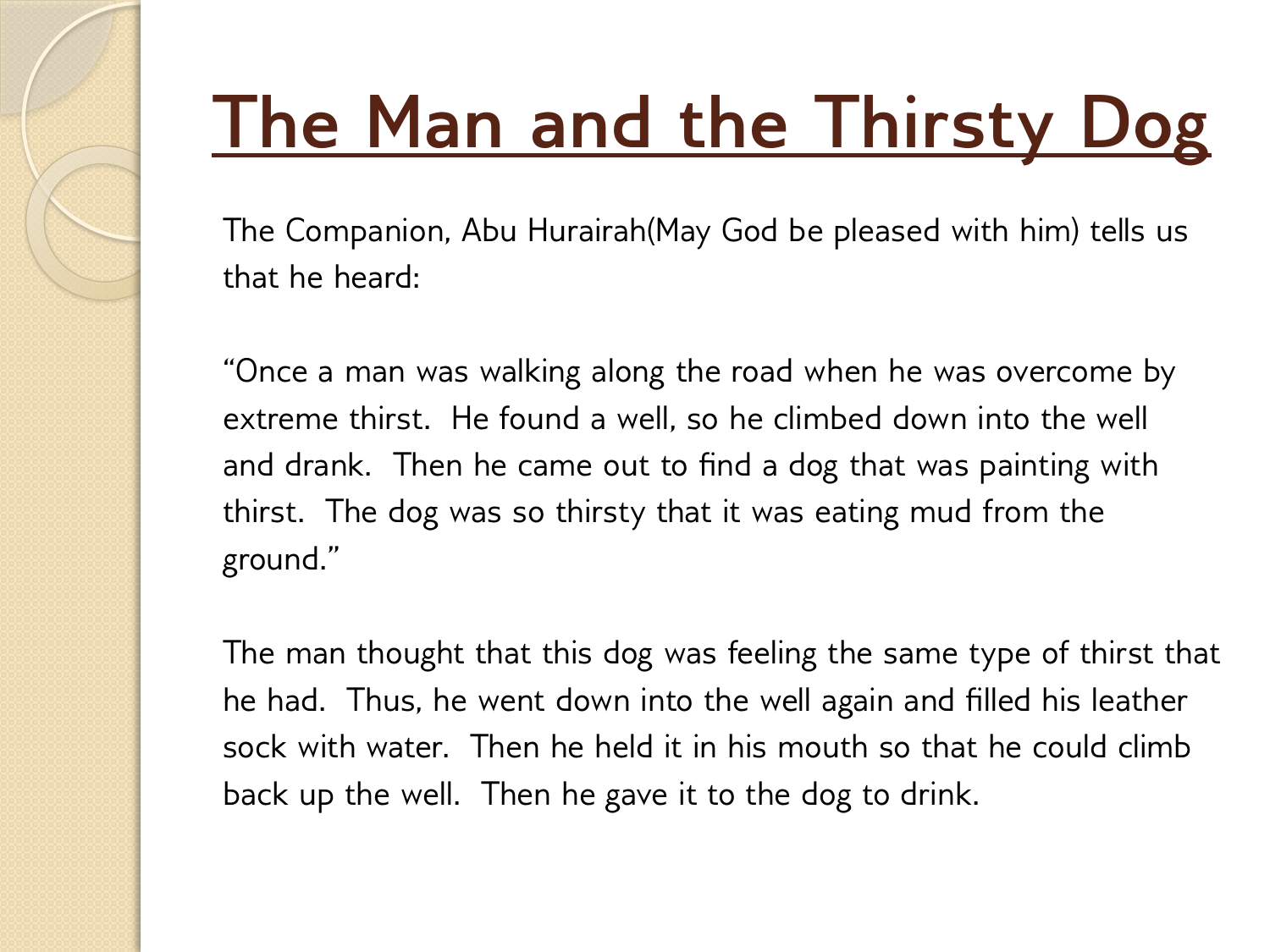

# The Man and the Thirsty Dog
The Companion, Abu Hurairah(May God be pleased with him) tells us
that he heard:

“Once a man was walking along the road when he was overcome by
extreme thirst.  He found a well, so he climbed down into the well
and drank.  Then he came out to find a dog that was painting with
thirst.  The dog was so thirsty that it was eating mud from the
ground.”

The man thought that this dog was feeling the same type of thirst that
he had.  Thus, he went down into the well again and filled his leather
sock with water.  Then he held it in his mouth so that he could climb
back up the well.  Then he gave it to the dog to drink.